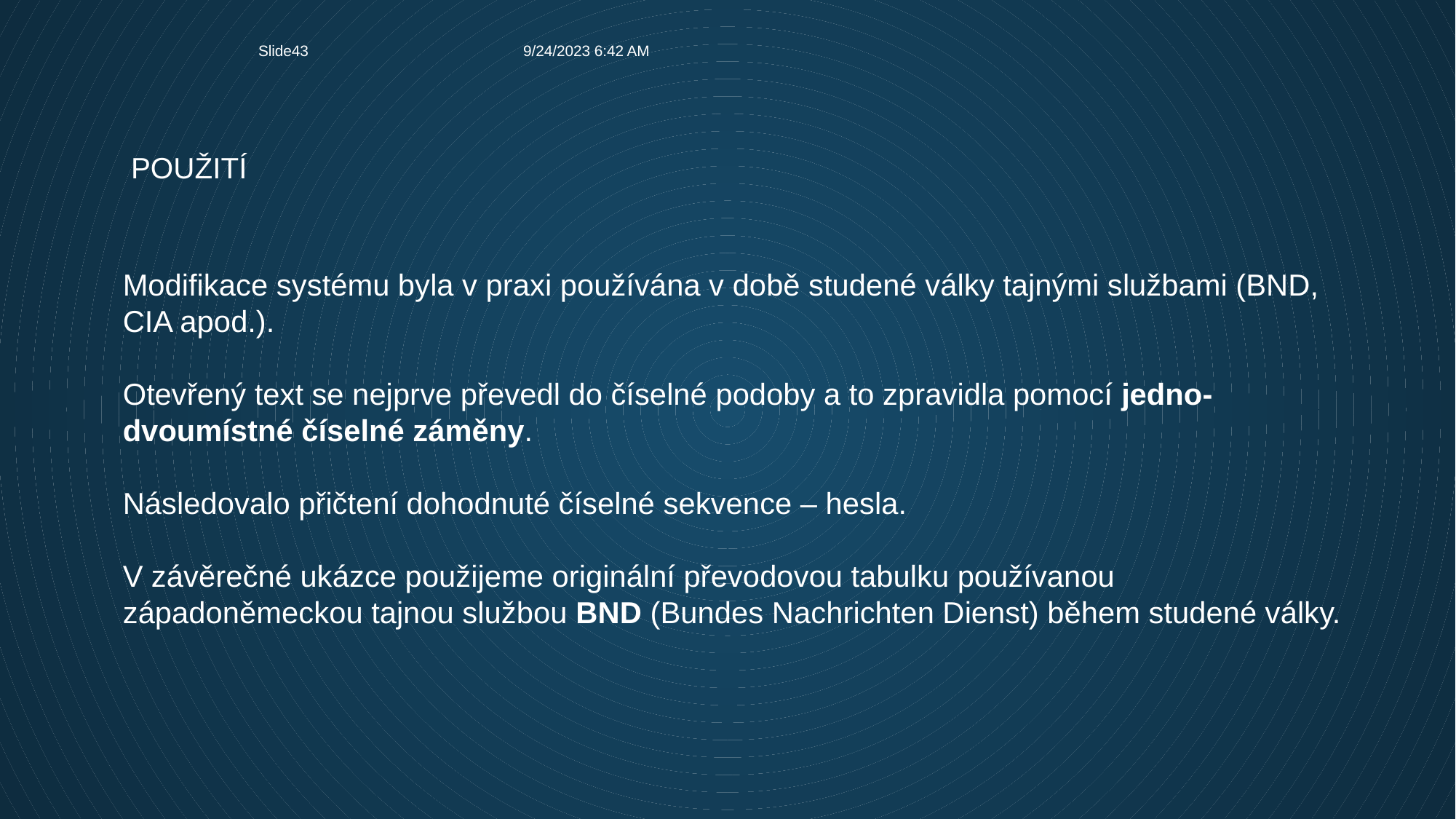

Slide43
9/24/2023 6:42 AM
# Použití
	Modifikace systému byla v praxi používána v době studené války tajnými službami (BND, CIA apod.).

	Otevřený text se nejprve převedl do číselné podoby a to zpravidla pomocí jedno-dvoumístné číselné záměny.

	Následovalo přičtení dohodnuté číselné sekvence – hesla.

	V závěrečné ukázce použijeme originální převodovou tabulku používanou západoněmeckou tajnou službou BND (Bundes Nachrichten Dienst) během studené války.